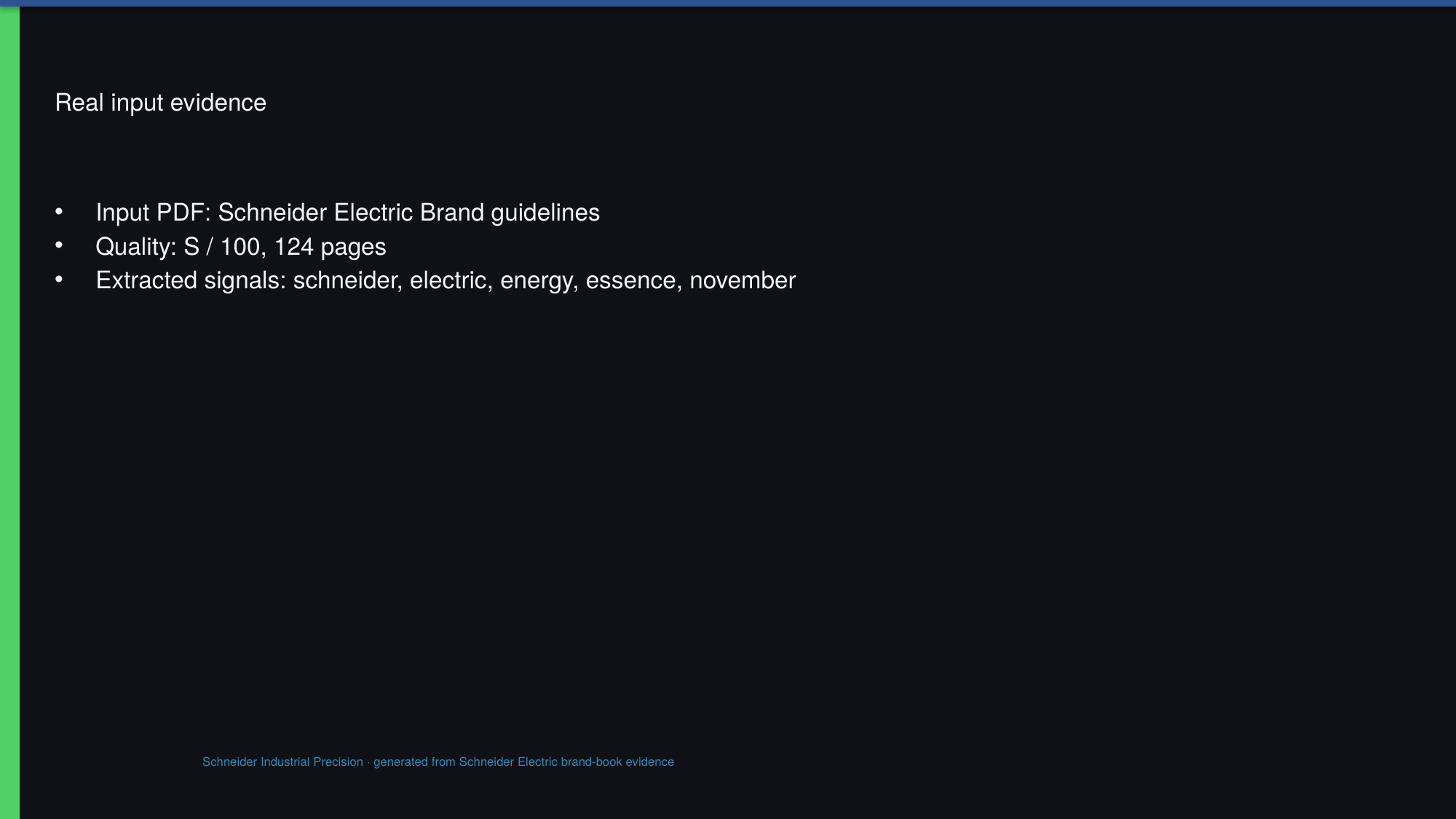

# Real input evidence
Input PDF: Schneider Electric Brand guidelines
Quality: S / 100, 124 pages
Extracted signals: schneider, electric, energy, essence, november
Schneider Industrial Precision · generated from Schneider Electric brand-book evidence